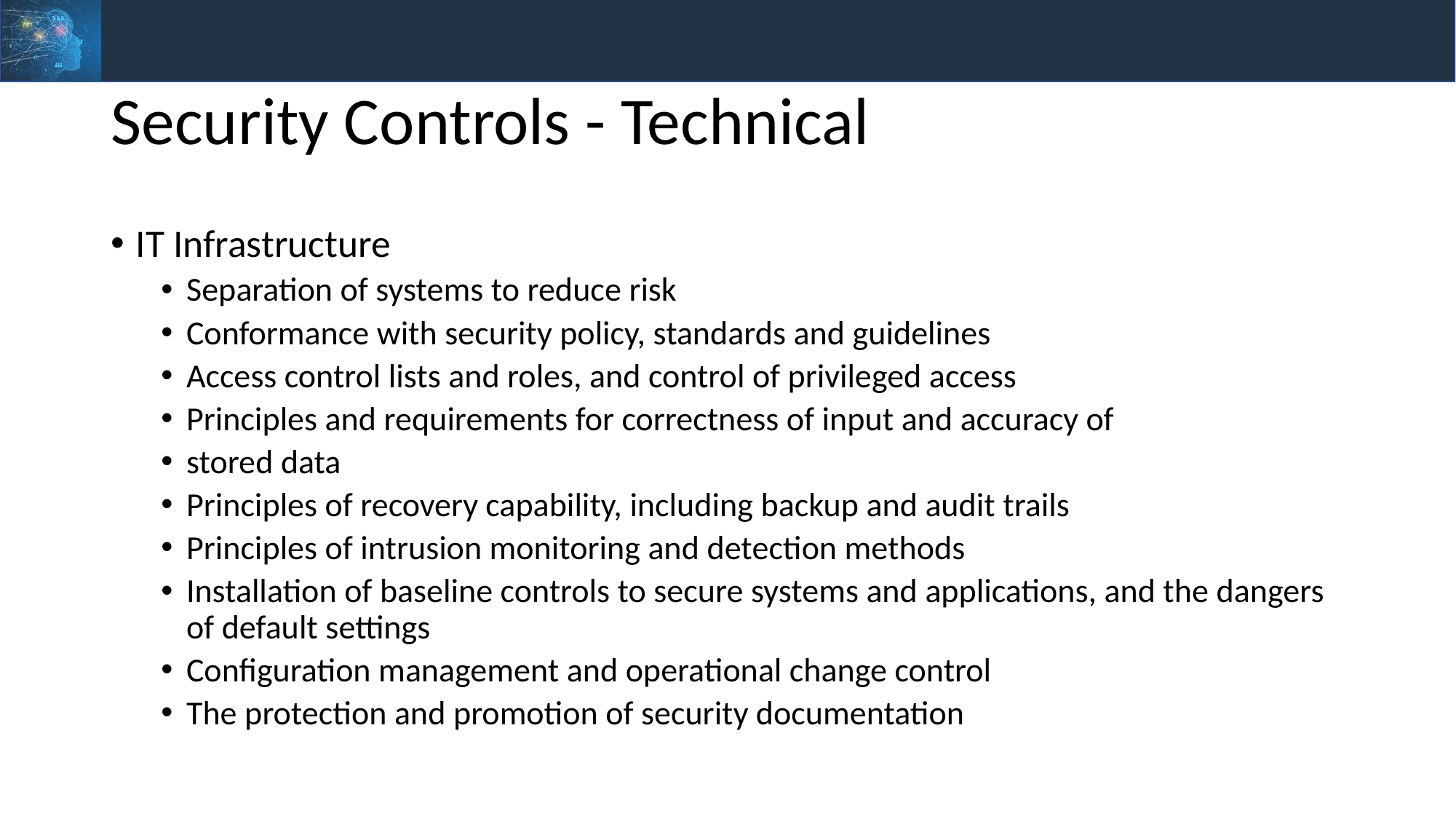

# Security Controls - Technical
IT Infrastructure
Separation of systems to reduce risk
Conformance with security policy, standards and guidelines
Access control lists and roles, and control of privileged access
Principles and requirements for correctness of input and accuracy of
stored data
Principles of recovery capability, including backup and audit trails
Principles of intrusion monitoring and detection methods
Installation of baseline controls to secure systems and applications, and the dangers of default settings
Configuration management and operational change control
The protection and promotion of security documentation